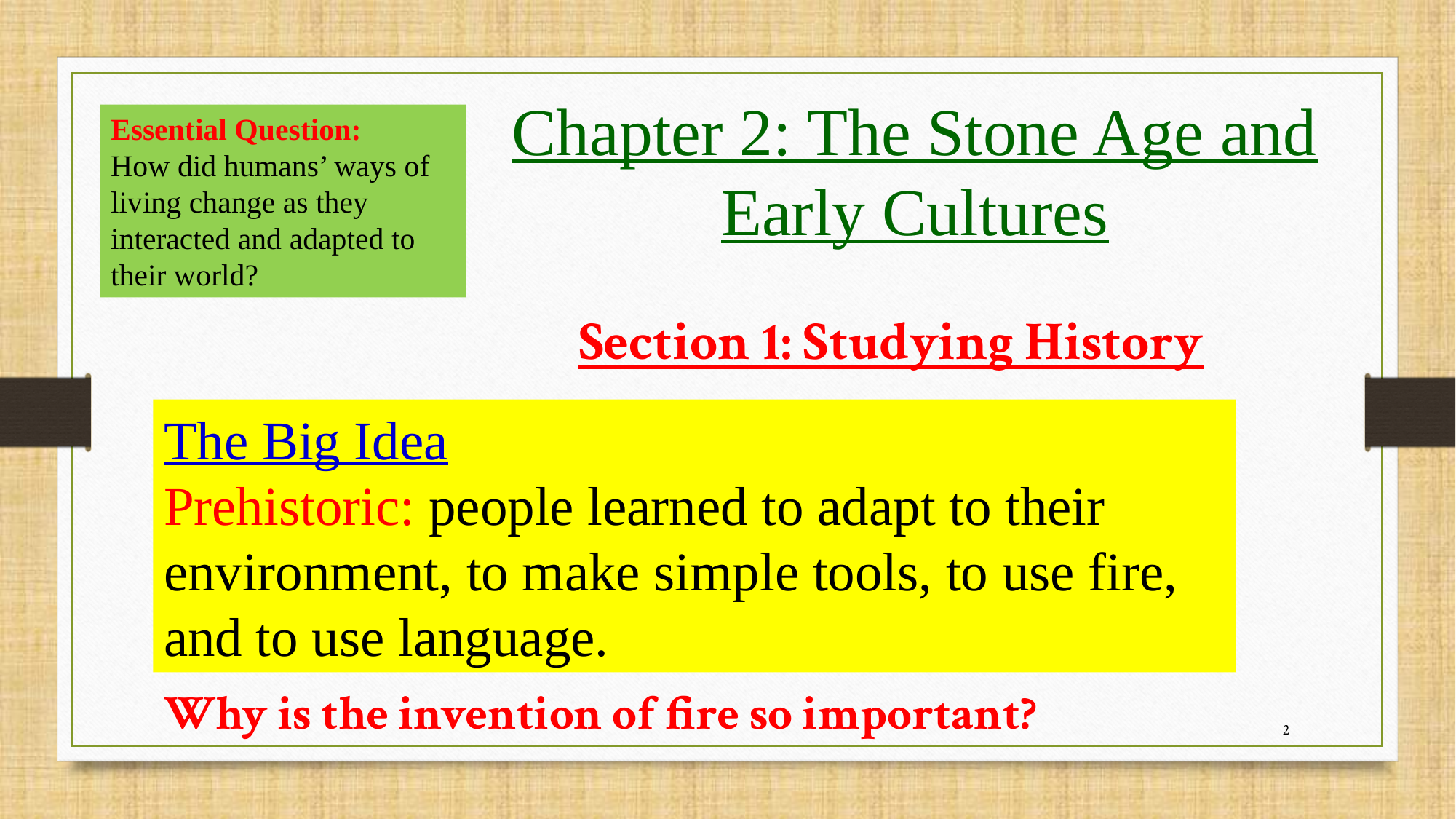

Chapter 2: The Stone Age and Early Cultures
Essential Question:
How did humans’ ways of living change as they interacted and adapted to their world?
Section 1: Studying History
The Big Idea
Prehistoric: people learned to adapt to their environment, to make simple tools, to use fire, and to use language.
Why is the invention of fire so important?
2